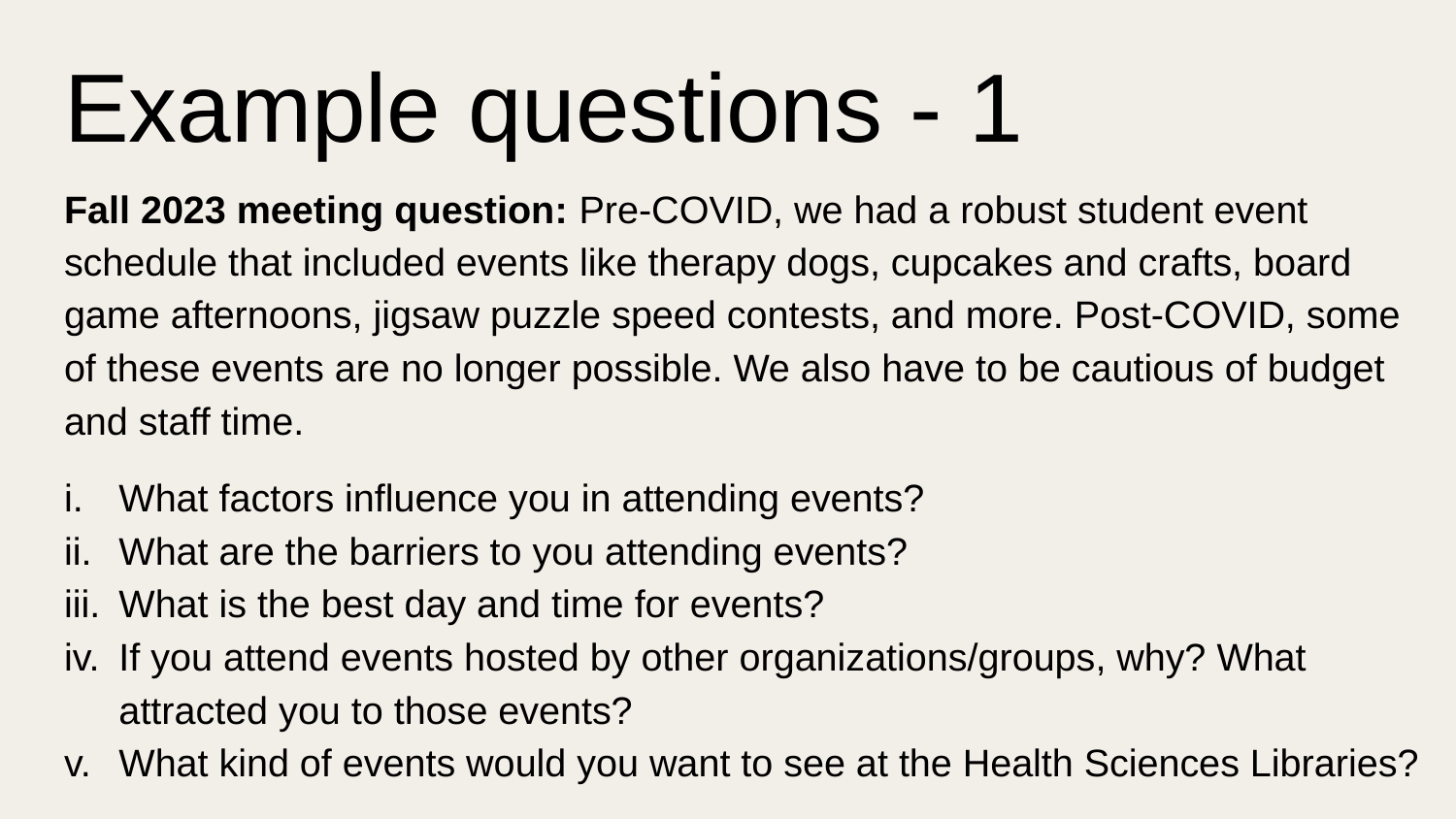

# Example questions - 1
Fall 2023 meeting question: Pre-COVID, we had a robust student event schedule that included events like therapy dogs, cupcakes and crafts, board game afternoons, jigsaw puzzle speed contests, and more. Post-COVID, some of these events are no longer possible. We also have to be cautious of budget and staff time.
What factors influence you in attending events?
What are the barriers to you attending events?
What is the best day and time for events?
If you attend events hosted by other organizations/groups, why? What attracted you to those events?
What kind of events would you want to see at the Health Sciences Libraries?